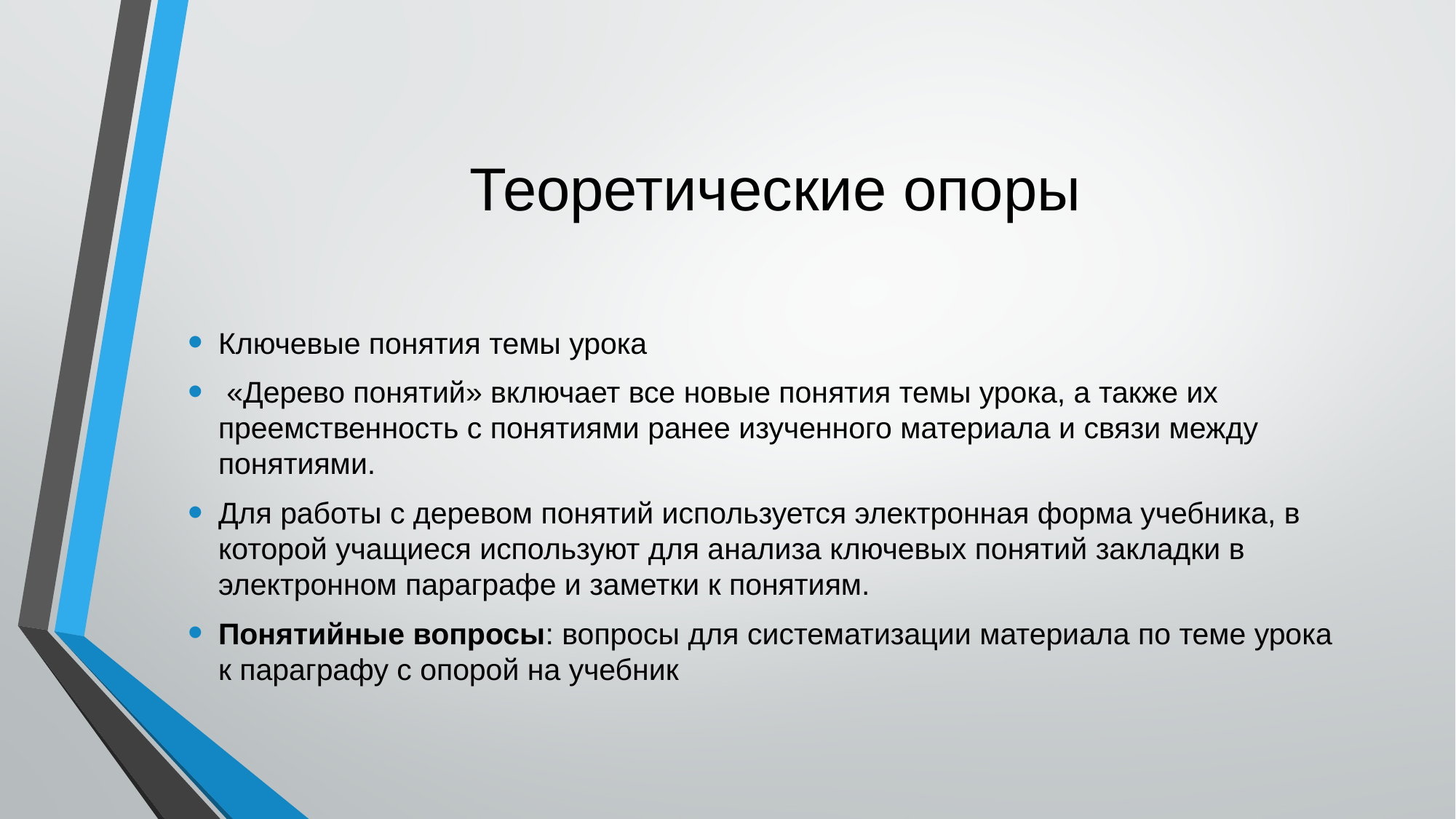

# Теоретические опоры
Ключевые понятия темы урока
 «Дерево понятий» включает все новые понятия темы урока, а также их преемственность с понятиями ранее изученного материала и связи между понятиями.
Для работы с деревом понятий используется электронная форма учебника, в которой учащиеся используют для анализа ключевых понятий закладки в   электронном параграфе и заметки к понятиям.
Понятийные вопросы: вопросы для систематизации материала по теме урока  к параграфу с опорой на учебник